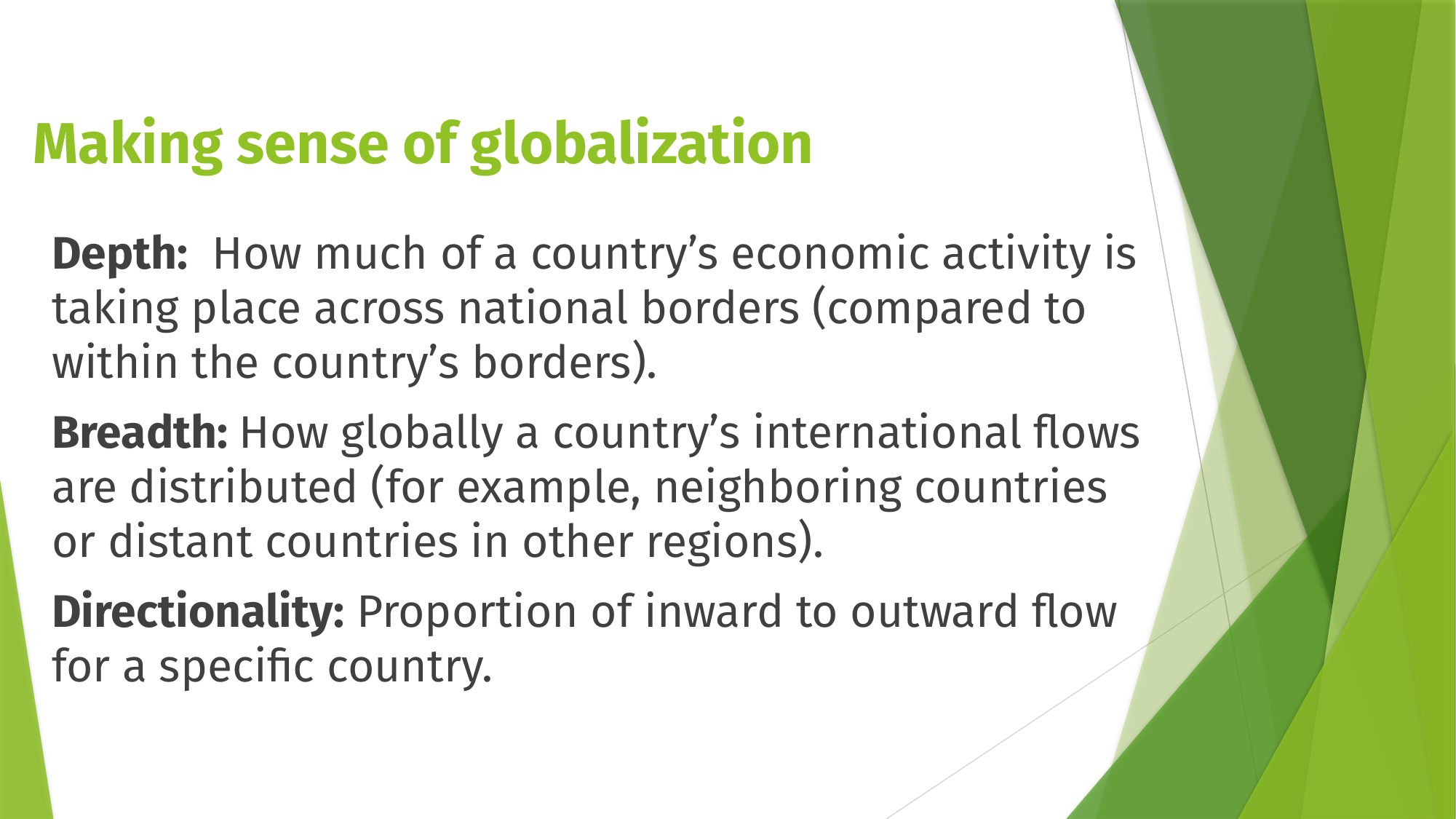

# Making sense of globalization
Depth:  How much of a country’s economic activity is taking place across national borders (compared to within the country’s borders).
Breadth: How globally a country’s international flows are distributed (for example, neighboring countries or distant countries in other regions).
Directionality: Proportion of inward to outward flow for a specific country.